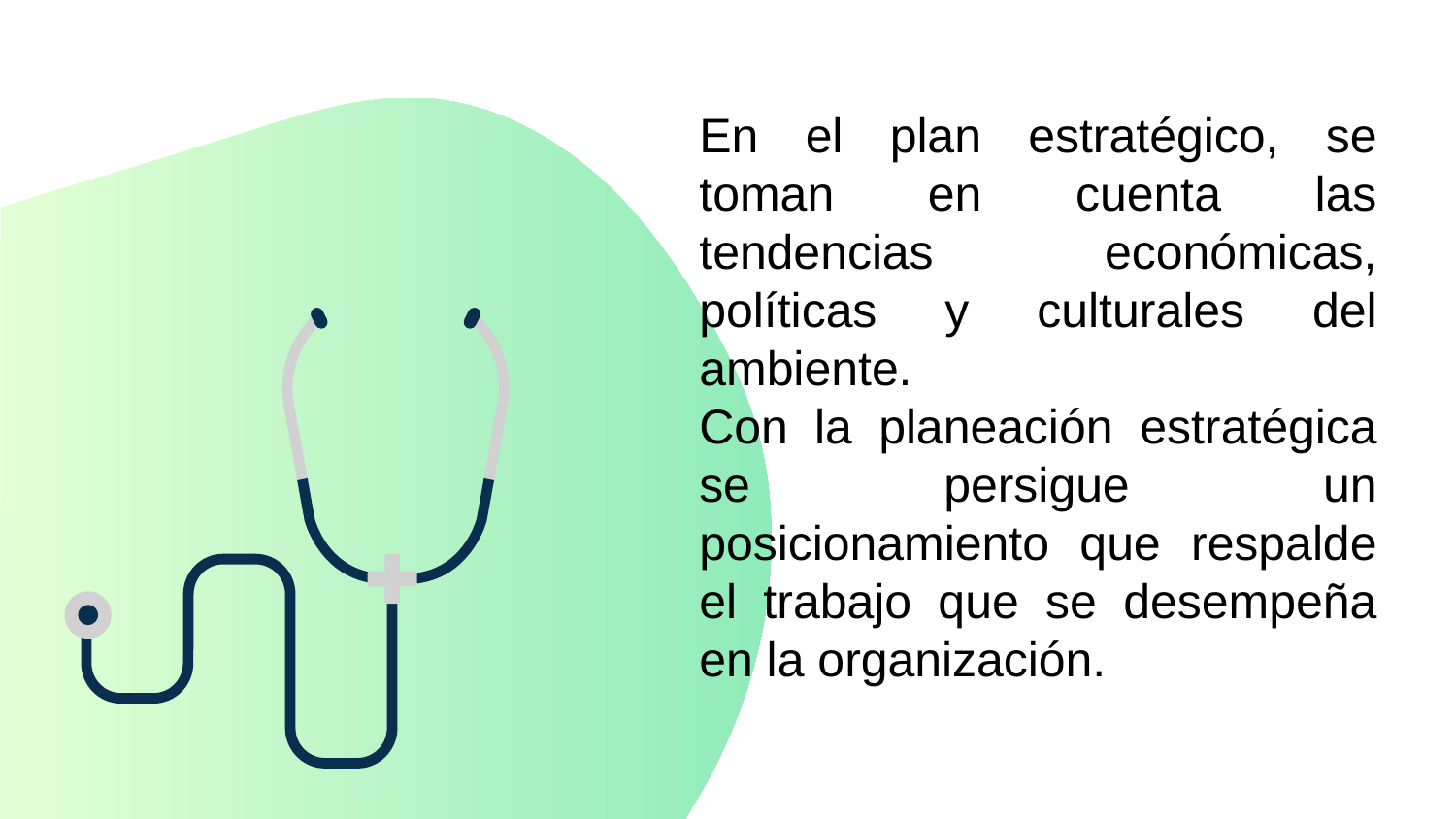

En el plan estratégico, se toman en cuenta las tendencias económicas, políticas y culturales del ambiente.
Con la planeación estratégica se persigue un posicionamiento que respalde el trabajo que se desempeña en la organización.